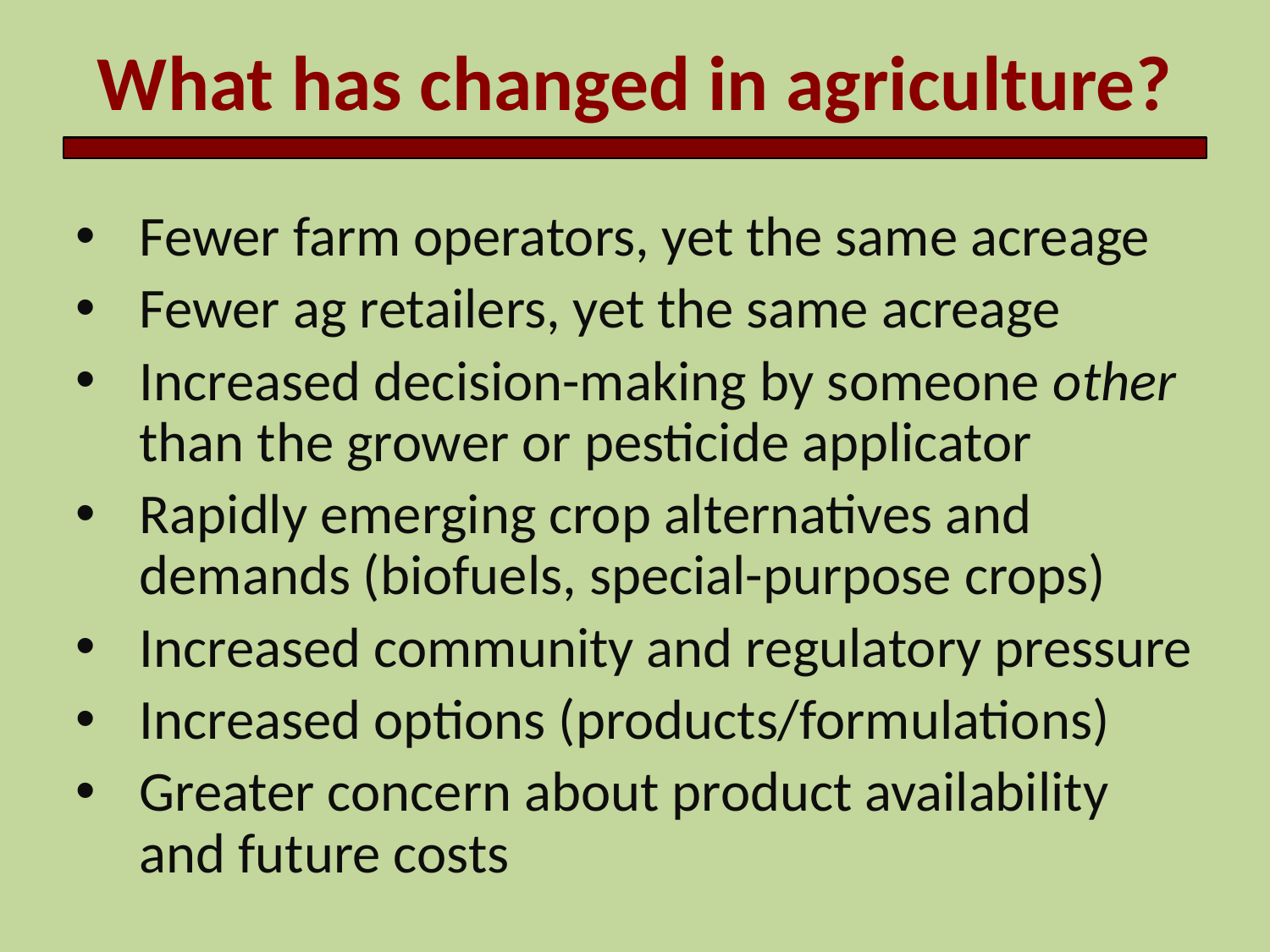

# What has changed in agriculture?
Fewer farm operators, yet the same acreage
Fewer ag retailers, yet the same acreage
Increased decision-making by someone other than the grower or pesticide applicator
Rapidly emerging crop alternatives and demands (biofuels, special-purpose crops)
Increased community and regulatory pressure
Increased options (products/formulations)
Greater concern about product availability and future costs